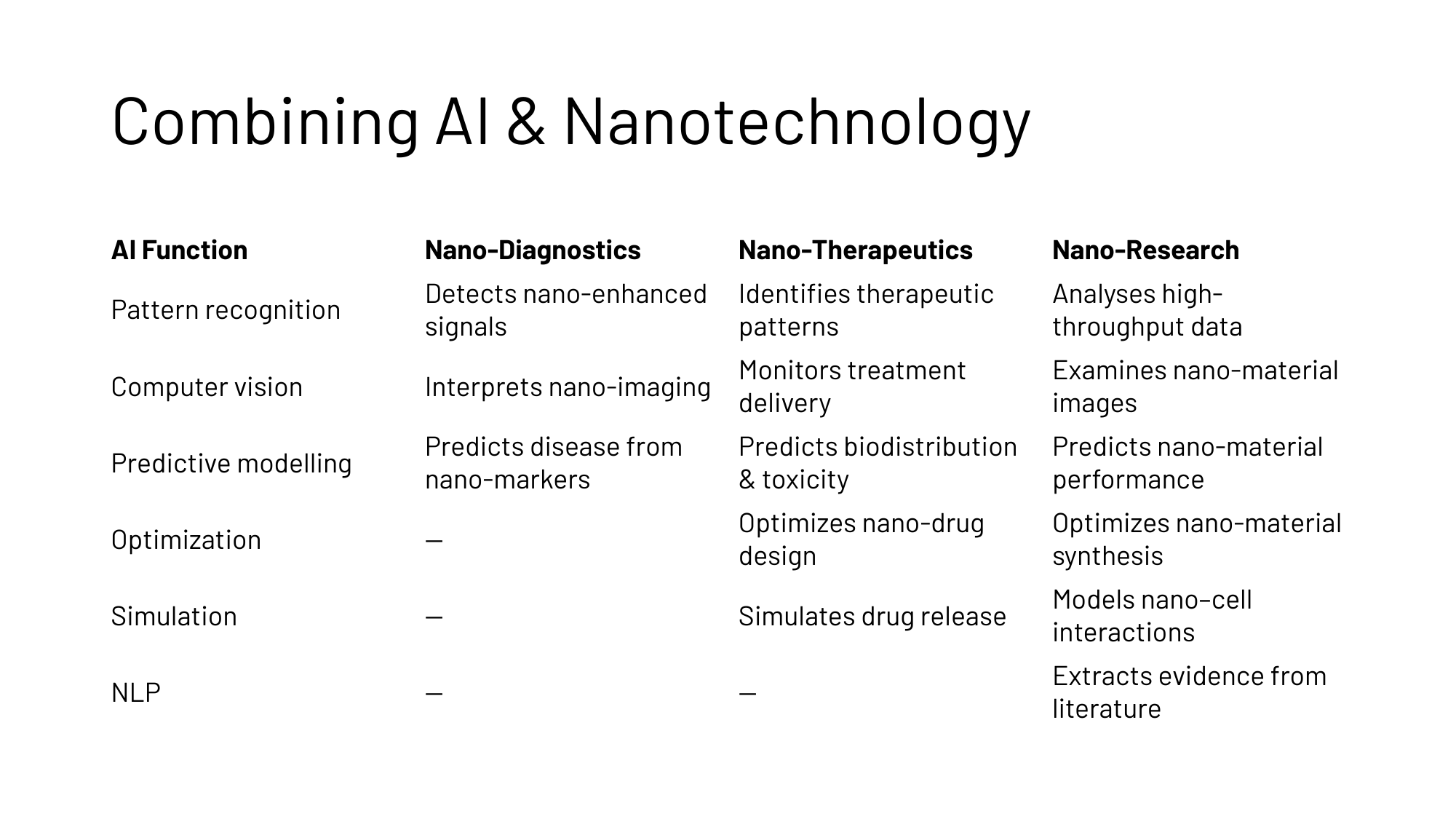

# Combining AI & Nanotechnology
| AI Function | Nano-Diagnostics | Nano-Therapeutics | Nano-Research |
| --- | --- | --- | --- |
| Pattern recognition | Detects nano-enhanced signals | Identifies therapeutic patterns | Analyses high-throughput data |
| Computer vision | Interprets nano-imaging | Monitors treatment delivery | Examines nano-material images |
| Predictive modelling | Predicts disease from nano-markers | Predicts biodistribution & toxicity | Predicts nano-material performance |
| Optimization | — | Optimizes nano-drug design | Optimizes nano-material synthesis |
| Simulation | — | Simulates drug release | Models nano–cell interactions |
| NLP | — | — | Extracts evidence from literature |